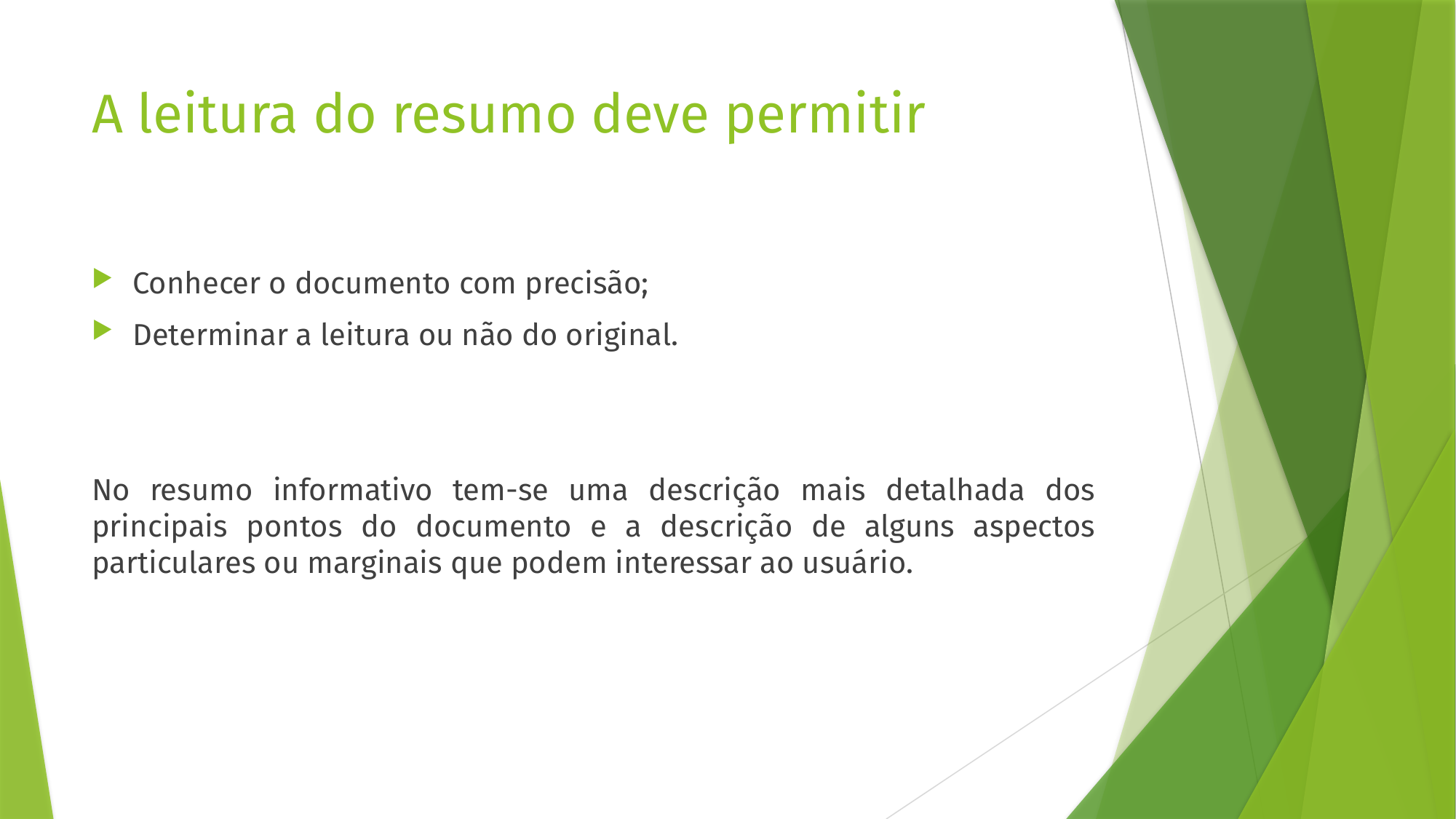

# A leitura do resumo deve permitir
Conhecer o documento com precisão;
Determinar a leitura ou não do original.

No resumo informativo tem-se uma descrição mais detalhada dos principais pontos do documento e a descrição de alguns aspectos particulares ou marginais que podem interessar ao usuário.